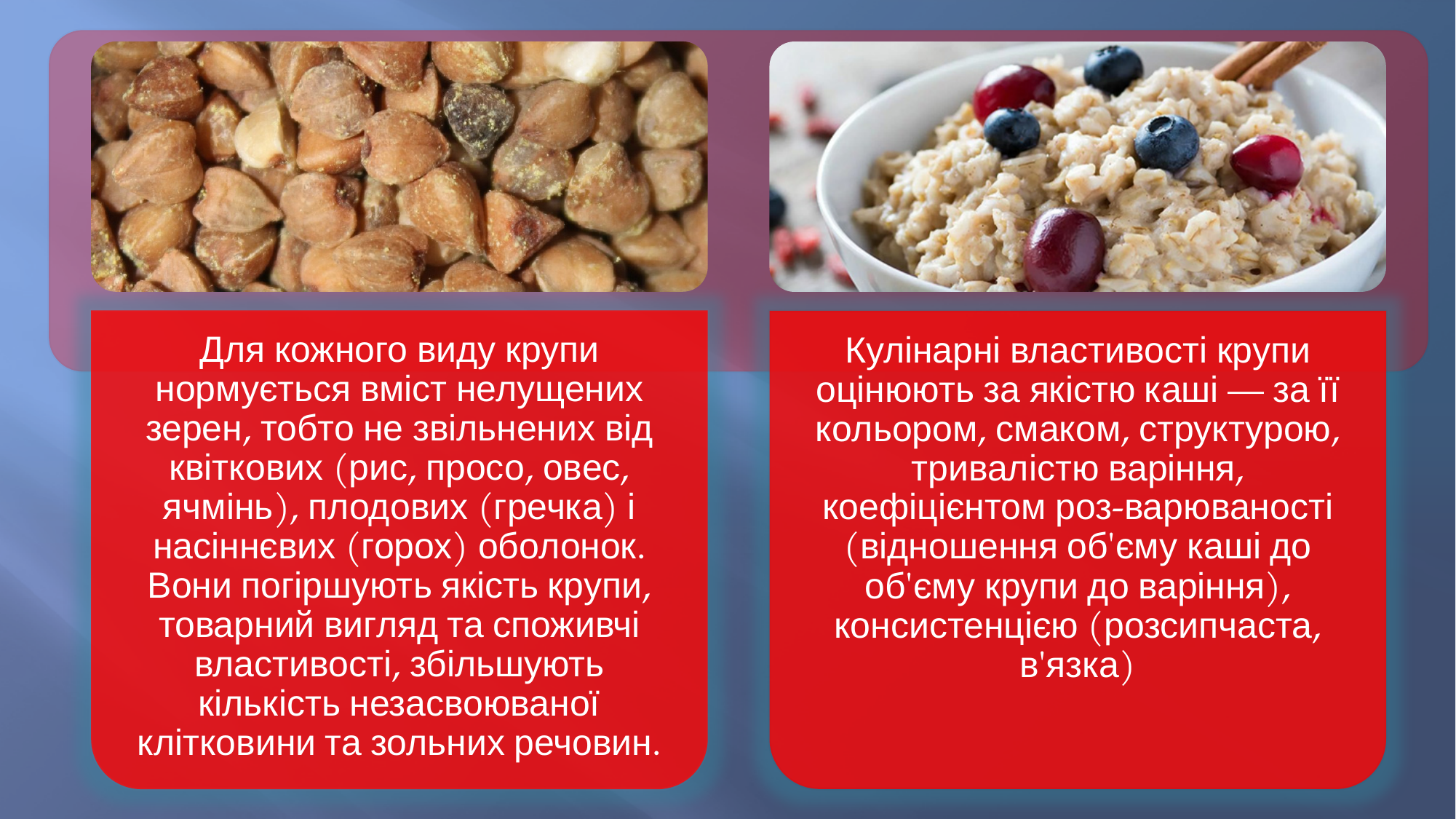

Для кожного виду крупи нормується вміст нелущених зерен, тоб­то не звільнених від квіткових (рис, просо, овес, ячмінь), плодових (гречка) і насіннєвих (горох) оболонок. Вони погіршують якість кру­пи, товарний вигляд та споживчі властивості, збільшують кількість незасвоюваної клітковини та зольних речовин.
Кулінарні властивості крупи оцінюють за якістю каші — за її ко­льором, смаком, структурою, тривалістю варіння, коефіцієнтом роз-варюваності (відношення об'єму каші до об'єму крупи до варіння), консистенцією (розсипчаста, в'язка)